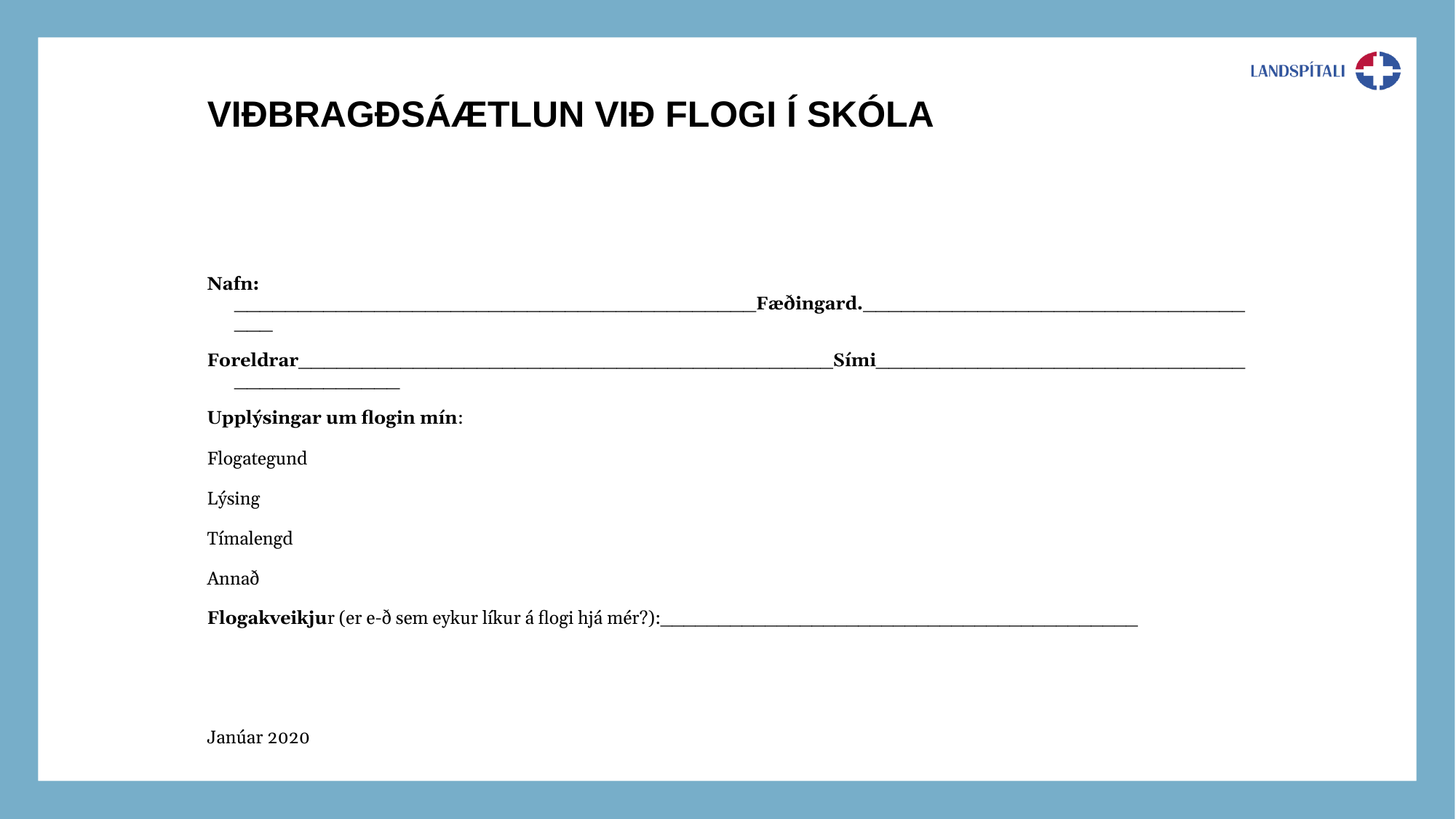

# Viðbragðsáætlun við flogi í skóla

Nafn: _________________________________________Fæðingard._________________________________
Foreldrar__________________________________________Sími__________________________________________
Upplýsingar um flogin mín:
Flogategund
Lýsing
Tímalengd
Annað
Flogakveikjur (er e-ð sem eykur líkur á flogi hjá mér?):_________________________________________

Janúar 2020